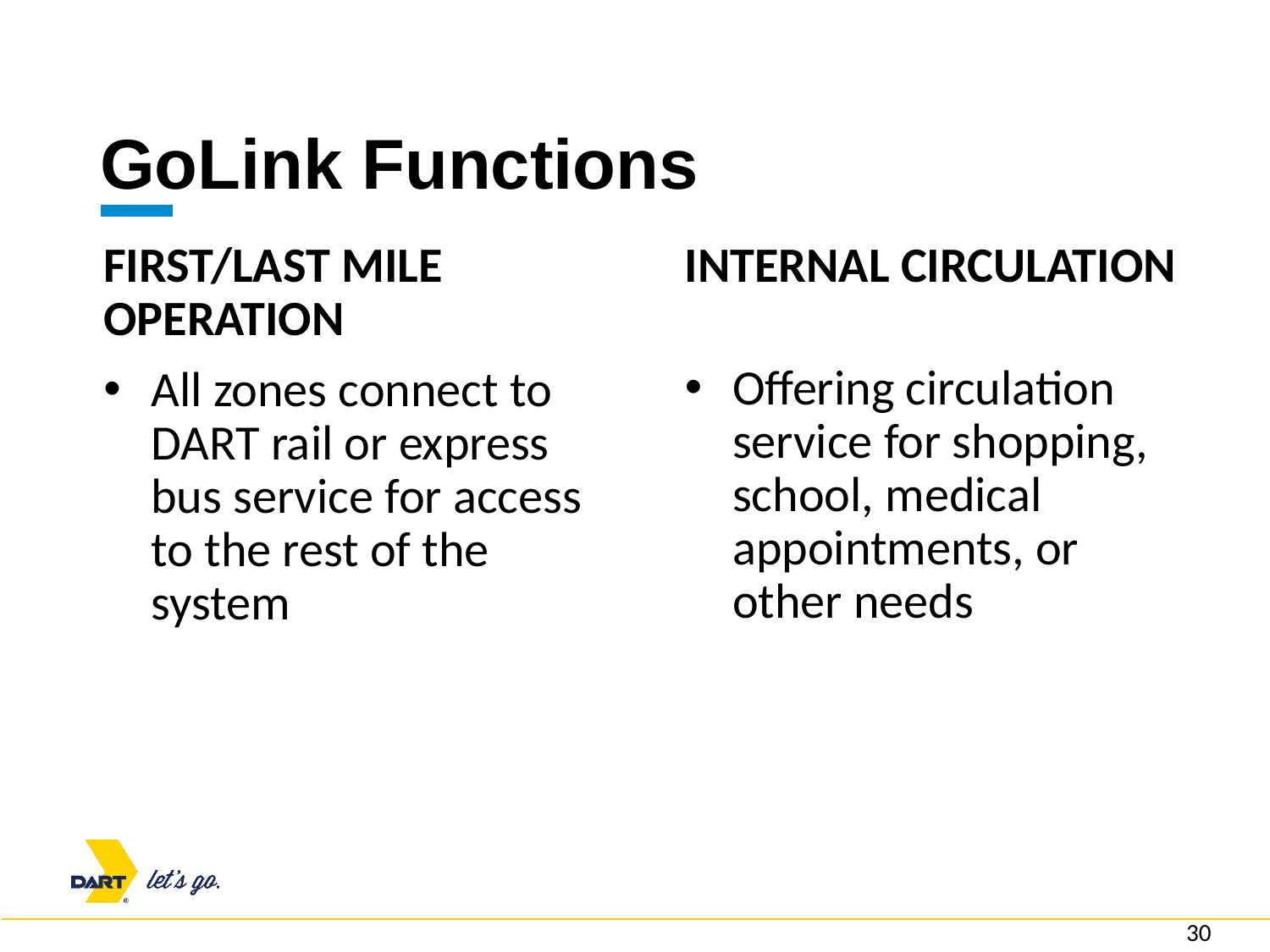

# GoLink Functions
INTERNAL CIRCULATION

Offering circulation service for shopping, school, medical appointments, or other needs

FIRST/LAST MILE OPERATION
All zones connect to DART rail or express bus service for access to the rest of the system